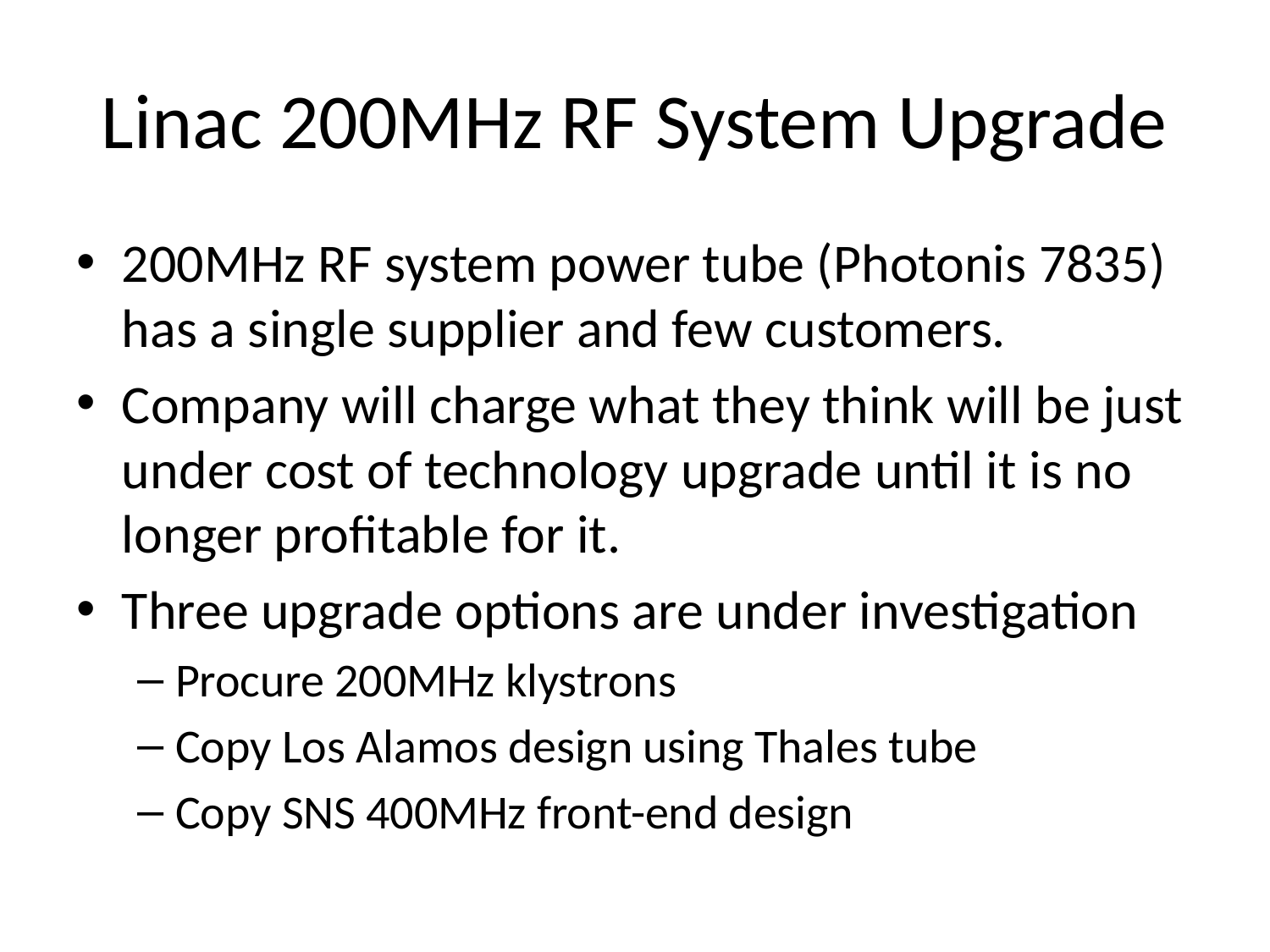

# Linac 200MHz RF System Upgrade
200MHz RF system power tube (Photonis 7835) has a single supplier and few customers.
Company will charge what they think will be just under cost of technology upgrade until it is no longer profitable for it.
Three upgrade options are under investigation
Procure 200MHz klystrons
Copy Los Alamos design using Thales tube
Copy SNS 400MHz front-end design